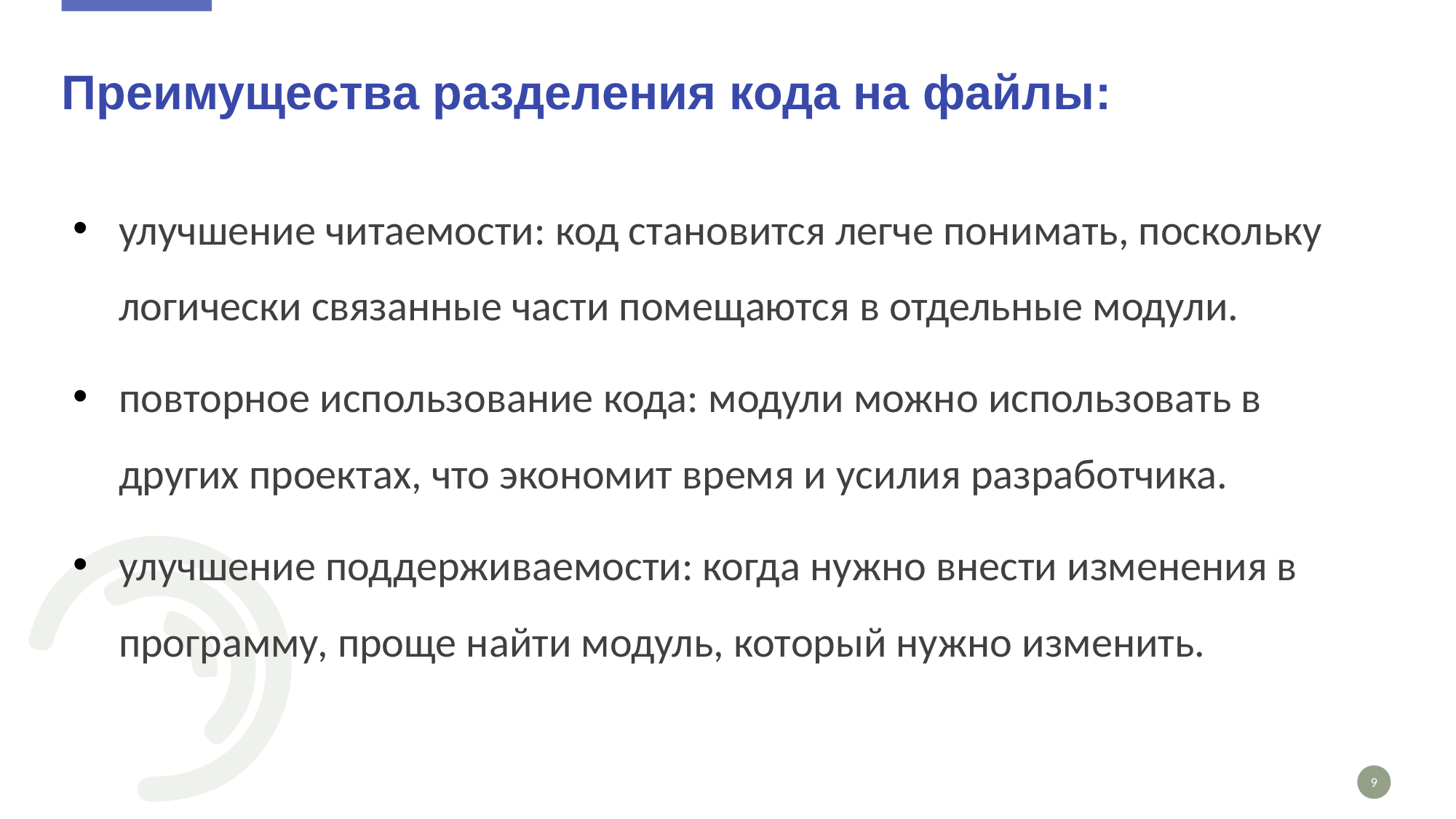

# Преимущества разделения кода на файлы:
улучшение читаемости: код становится легче понимать, поскольку логически связанные части помещаются в отдельные модули.
повторное использование кода: модули можно использовать в других проектах, что экономит время и усилия разработчика.
улучшение поддерживаемости: когда нужно внести изменения в программу, проще найти модуль, который нужно изменить.
9